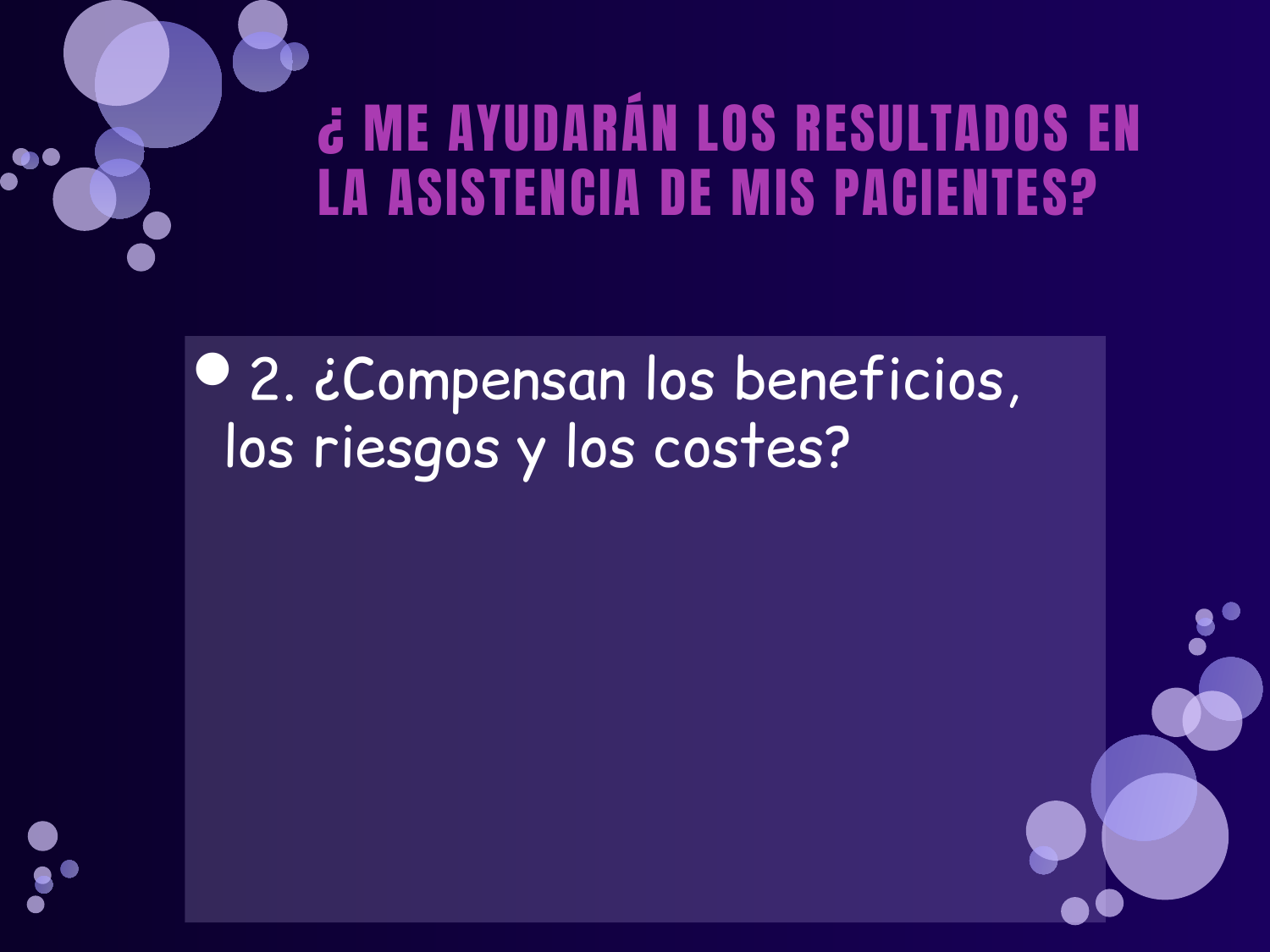

# ¿ ME AYUDARÁN LOS RESULTADOS EN LA ASISTENCIA DE MIS PACIENTES?
2. ¿Compensan los beneficios, los riesgos y los costes?